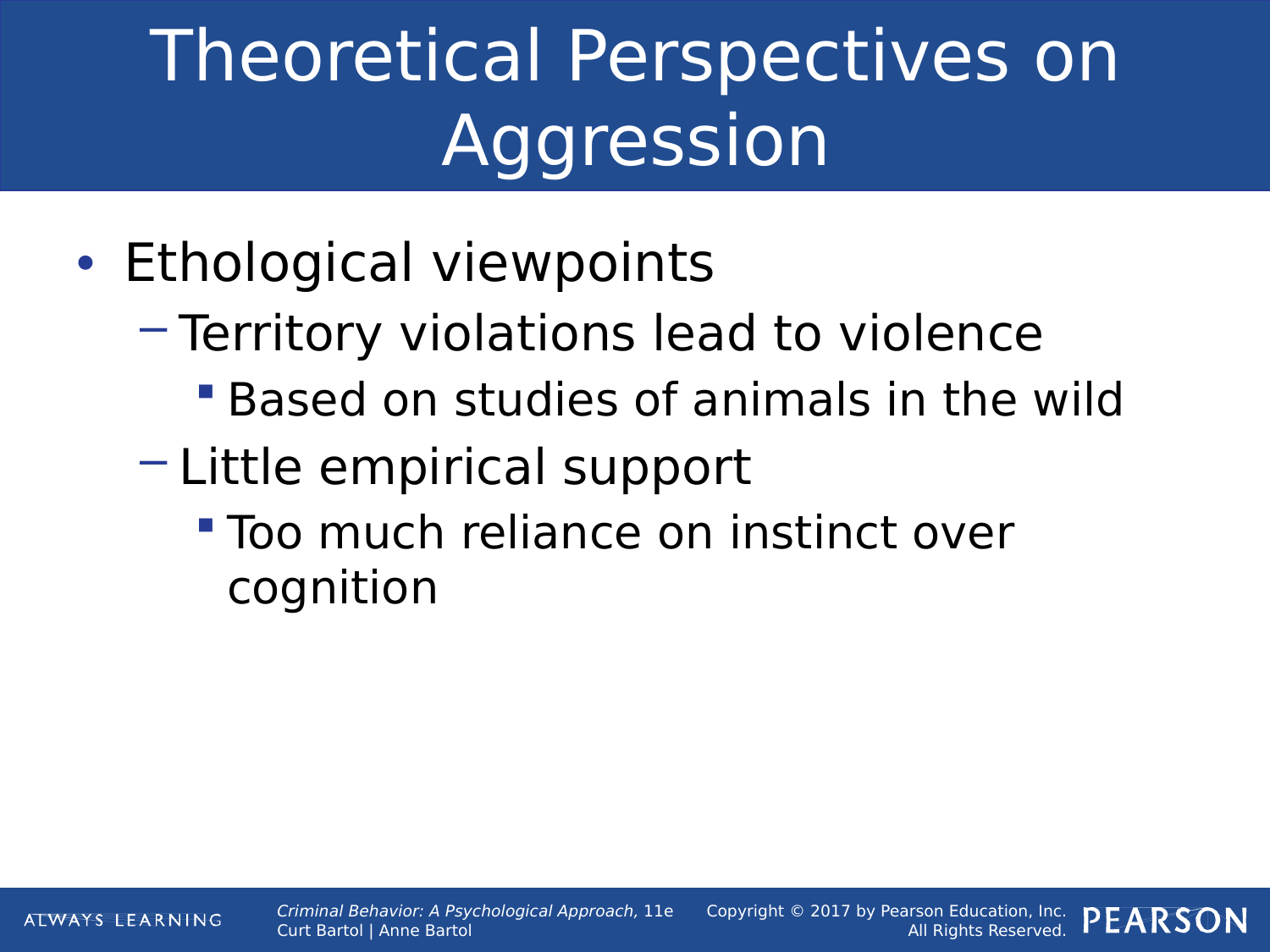

# Theoretical Perspectives on Aggression
Ethological viewpoints
Territory violations lead to violence
Based on studies of animals in the wild
Little empirical support
Too much reliance on instinct over cognition